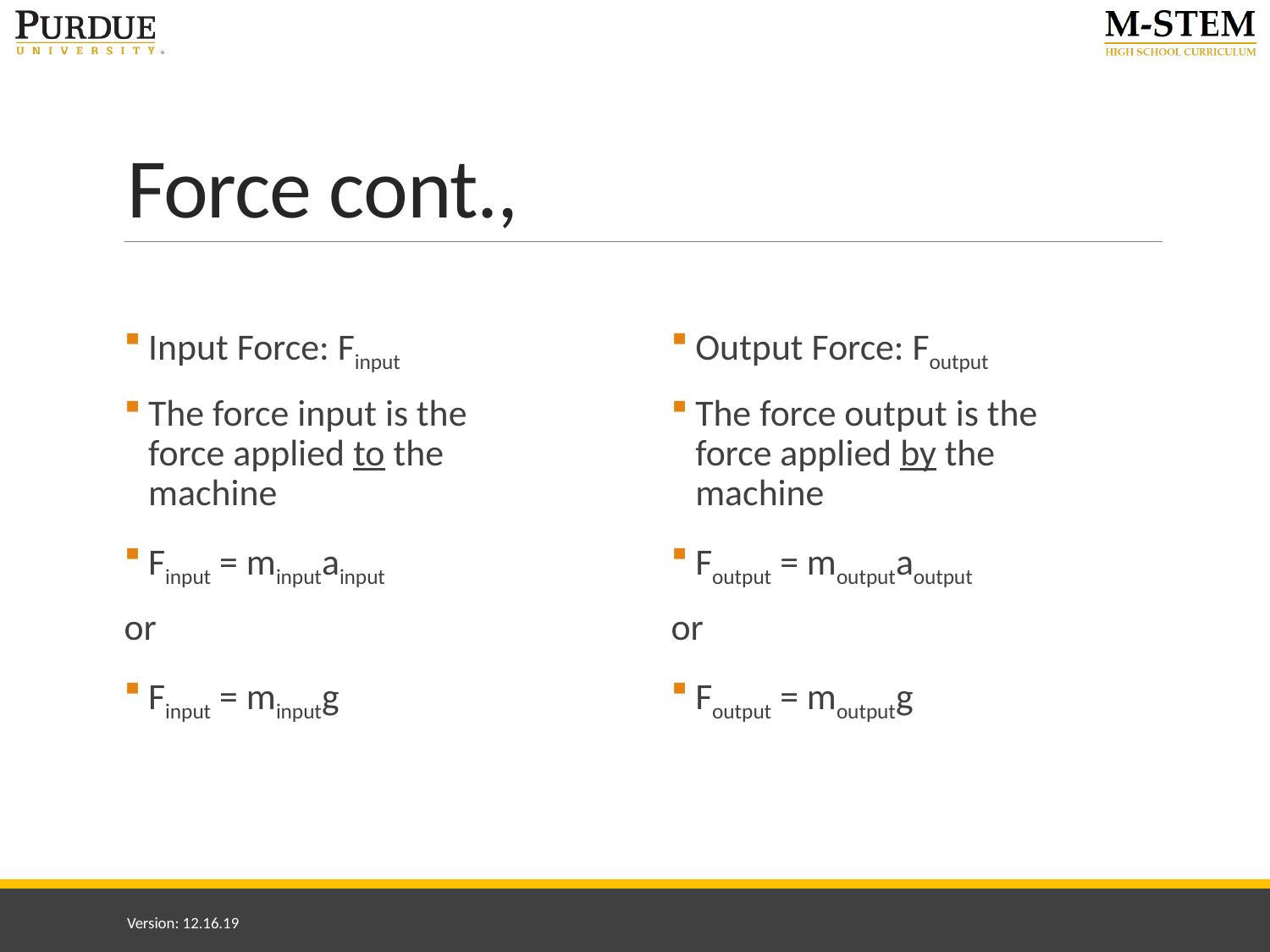

# Force cont.,
Input Force: Finput
The force input is the force applied to the machine
Finput = minputainput
or
Finput = minputg

Output Force: Foutput
The force output is the force applied by the machine
Foutput = moutputaoutput
or
Foutput = moutputg

Version: 12.16.19